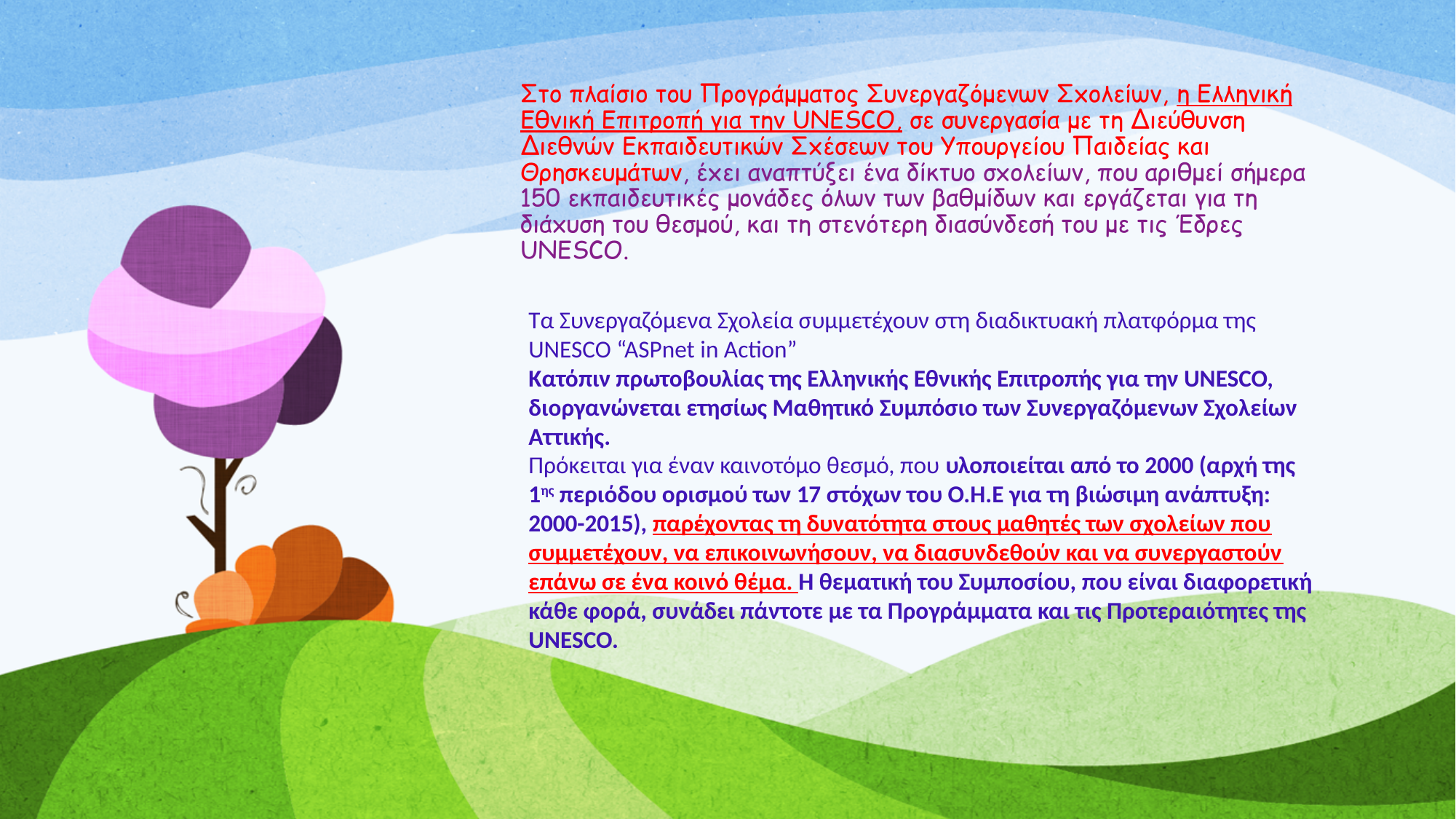

# Στο πλαίσιο του Προγράμματος Συνεργαζόμενων Σχολείων, η Ελληνική Εθνική Επιτροπή για την UNESCO, σε συνεργασία με τη Διεύθυνση Διεθνών Εκπαιδευτικών Σχέσεων του Υπουργείου Παιδείας και Θρησκευμάτων, έχει αναπτύξει ένα δίκτυο σχολείων, που αριθμεί σήμερα 150 εκπαιδευτικές μονάδες όλων των βαθμίδων και εργάζεται για τη διάχυση του θεσμού, και τη στενότερη διασύνδεσή του με τις Έδρες UNESCO.
Τα Συνεργαζόμενα Σχολεία συμμετέχουν στη διαδικτυακή πλατφόρμα της UNESCO “ASPnet in Action”
Κατόπιν πρωτοβουλίας της Ελληνικής Εθνικής Επιτροπής για την UNESCO, διοργανώνεται ετησίως Μαθητικό Συμπόσιο των Συνεργαζόμενων Σχολείων Αττικής.
Πρόκειται για έναν καινοτόμο θεσμό, που υλοποιείται από το 2000 (αρχή της 1ης περιόδου ορισμού των 17 στόχων του Ο.Η.Ε για τη βιώσιμη ανάπτυξη: 2000-2015), παρέχοντας τη δυνατότητα στους μαθητές των σχολείων που συμμετέχουν, να επικοινωνήσουν, να διασυνδεθούν και να συνεργαστούν επάνω σε ένα κοινό θέμα. Η θεματική του Συμποσίου, που είναι διαφορετική κάθε φορά, συνάδει πάντοτε με τα Προγράμματα και τις Προτεραιότητες της UNESCO.